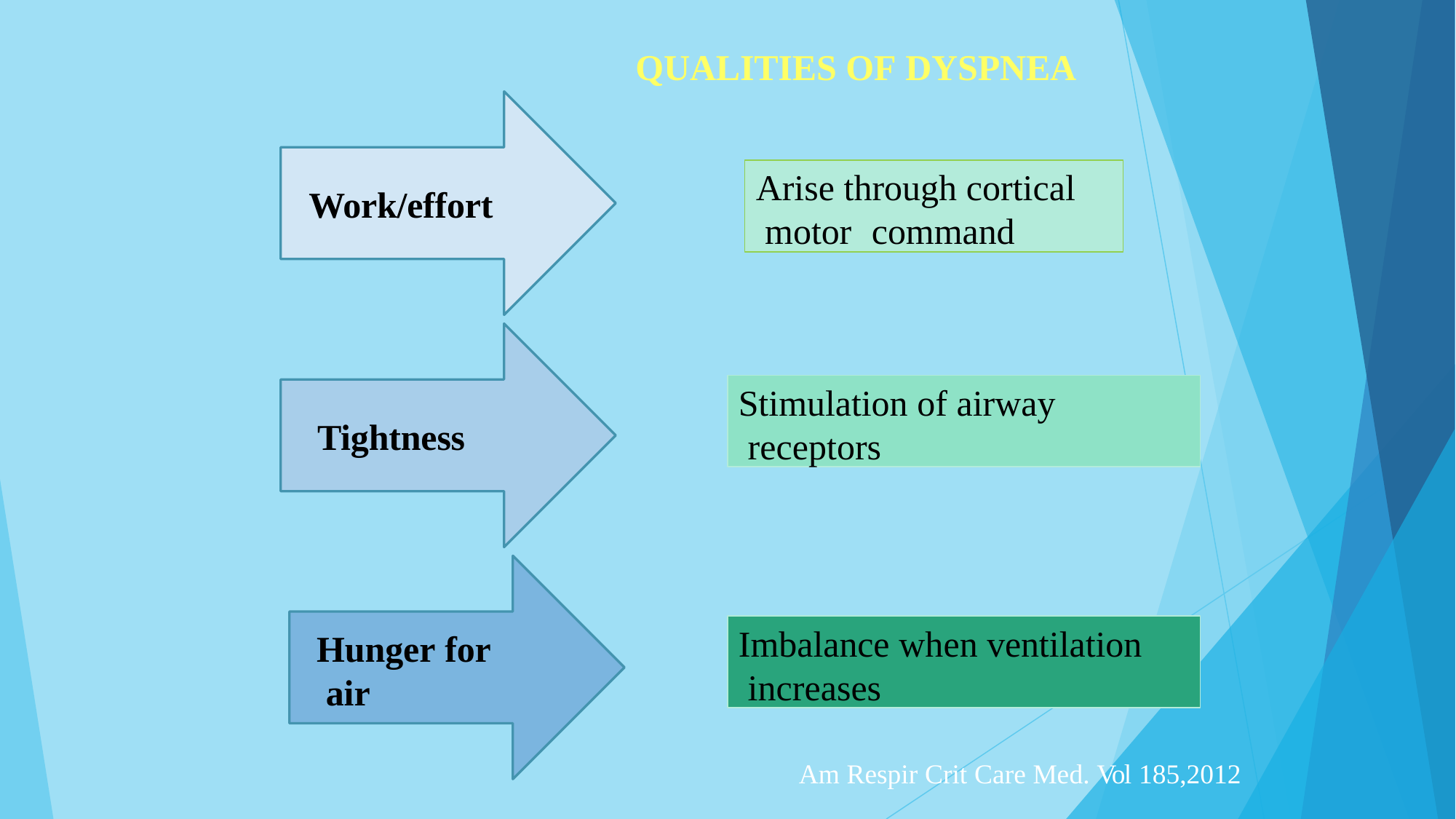

# QUALITIES OF DYSPNEA

Arise through cortical  motor	command
Work/effort

Stimulation of airway  receptors
Tightness

Imbalance when ventilation  increases
Hunger for  air
Am Respir Crit Care Med. Vol 185,2012